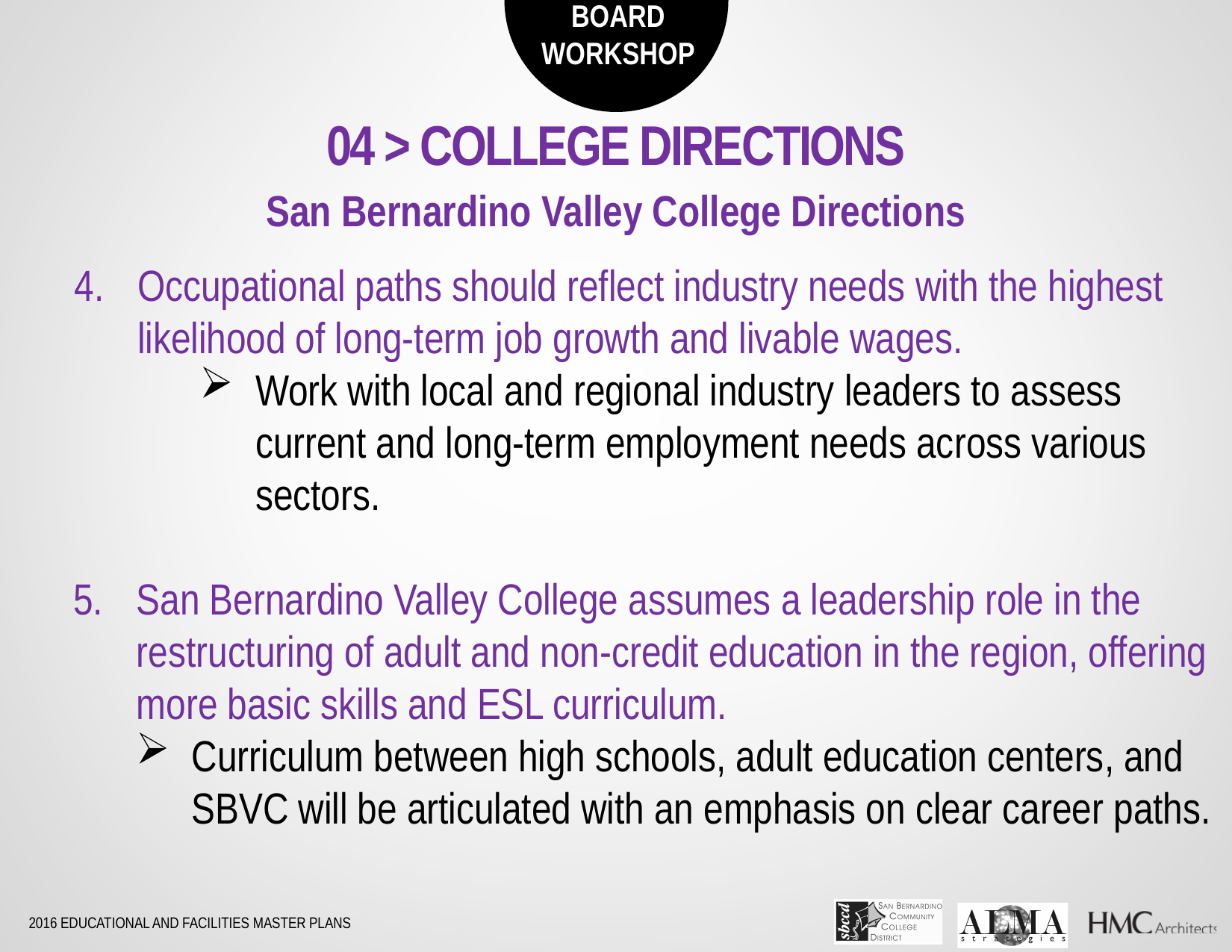

04 > COLLEGE DIRECTIONS
San Bernardino Valley College Directions
Occupational paths should reflect industry needs with the highest likelihood of long-term job growth and livable wages.
Work with local and regional industry leaders to assess current and long-term employment needs across various sectors.

San Bernardino Valley College assumes a leadership role in the restructuring of adult and non-credit education in the region, offering more basic skills and ESL curriculum.
Curriculum between high schools, adult education centers, and SBVC will be articulated with an emphasis on clear career paths.